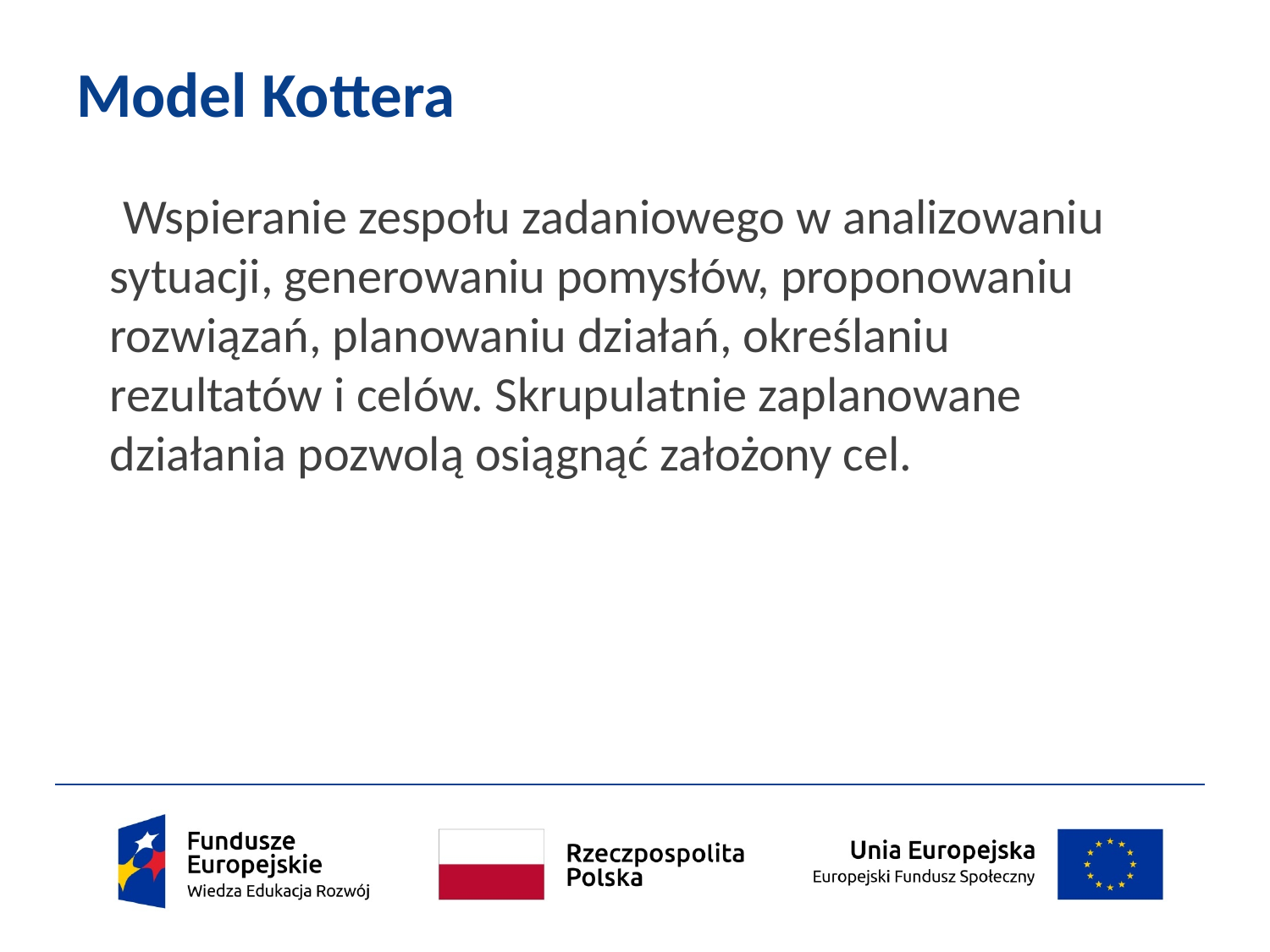

# Model Kottera
 Wspieranie zespołu zadaniowego w analizowaniu sytuacji, generowaniu pomysłów, proponowaniu rozwiązań, planowaniu działań, określaniu
rezultatów i celów. Skrupulatnie zaplanowane działania pozwolą osiągnąć założony cel.